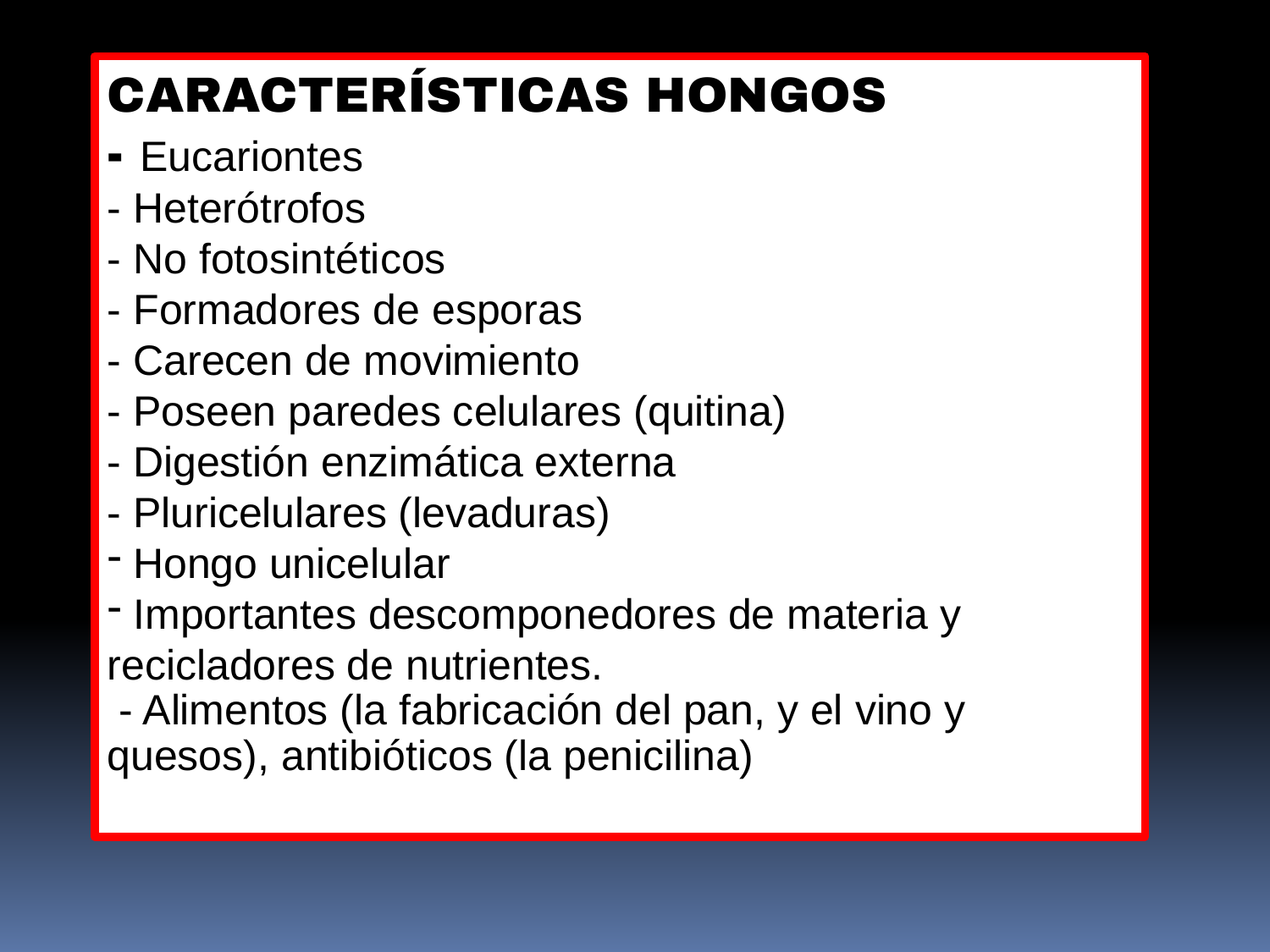

CARACTERÍSTICAS HONGOS
- Eucariontes
- Heterótrofos
- No fotosintéticos
- Formadores de esporas
- Carecen de movimiento
- Poseen paredes celulares (quitina)
- Digestión enzimática externa
- Pluricelulares (levaduras)
 Hongo unicelular
 Importantes descomponedores de materia y recicladores de nutrientes.
 - Alimentos (la fabricación del pan, y el vino y quesos), antibióticos (la penicilina)